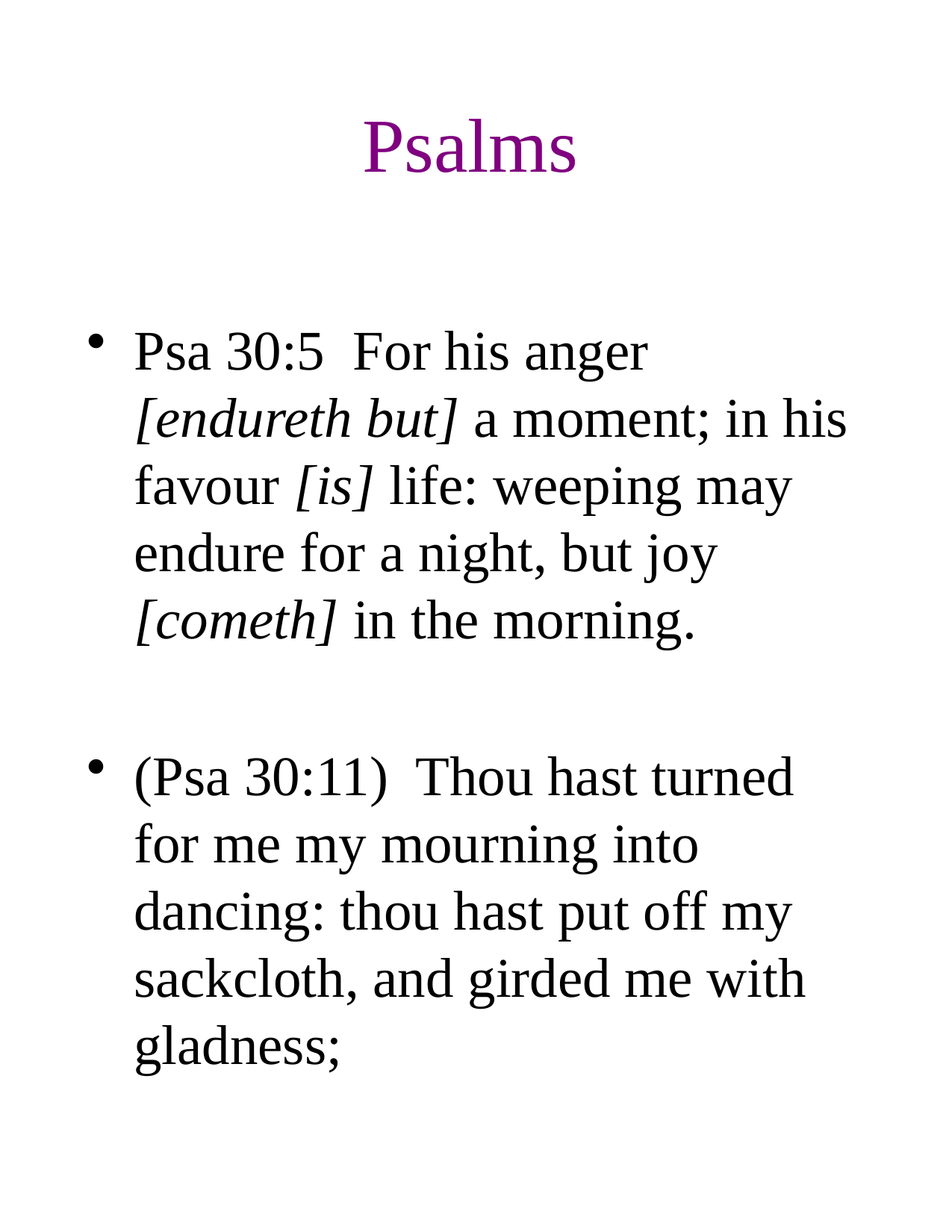

# Psalms
Psa 30:5  For his anger [endureth but] a moment; in his favour [is] life: weeping may endure for a night, but joy [cometh] in the morning.

(Psa 30:11)  Thou hast turned for me my mourning into dancing: thou hast put off my sackcloth, and girded me with gladness;